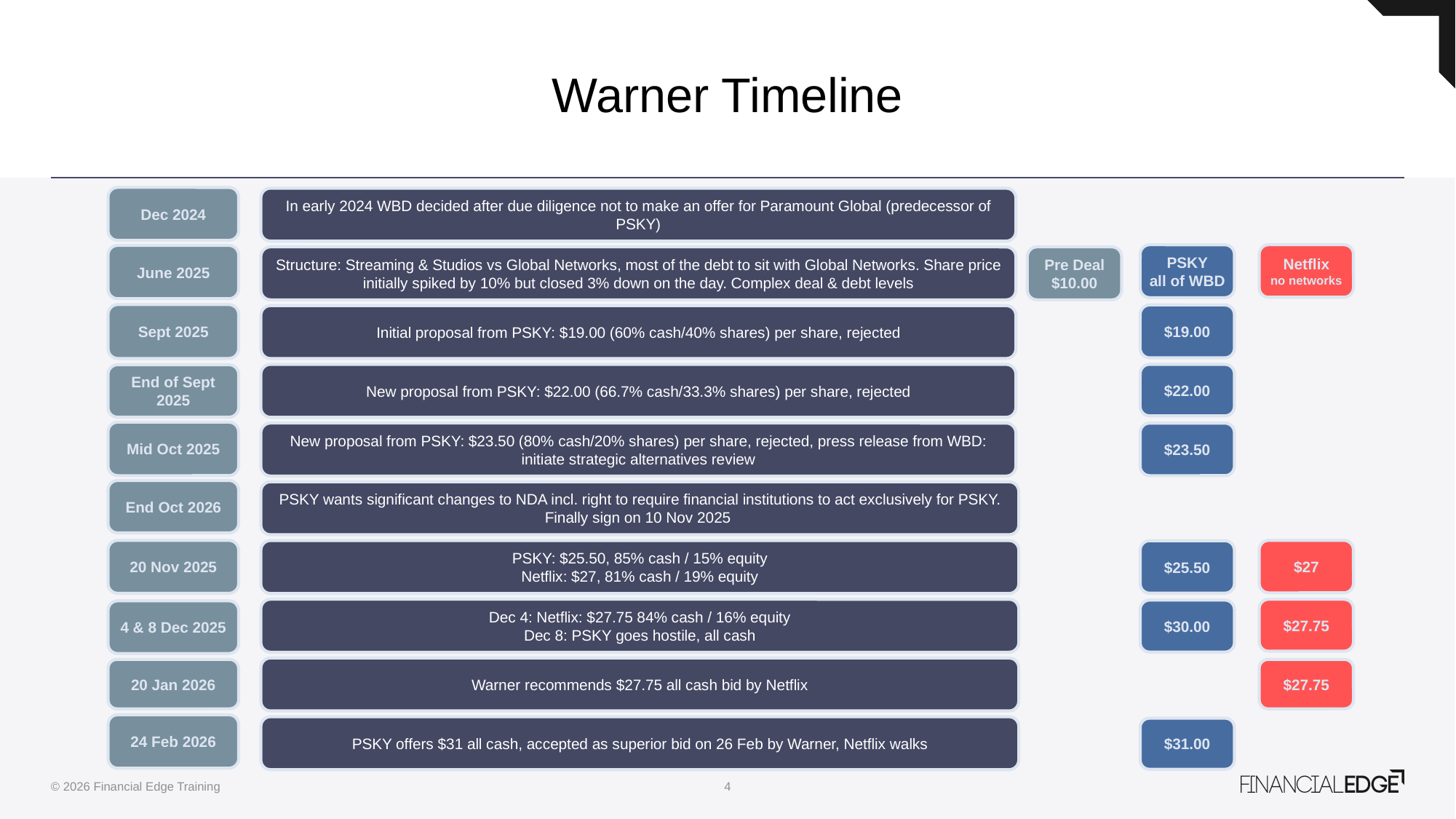

# Warner Timeline
Dec 2024
In early 2024 WBD decided after due diligence not to make an offer for Paramount Global (predecessor of PSKY)
PSKY
all of WBD
Netflix
no networks
June 2025
Structure: Streaming & Studios vs Global Networks, most of the debt to sit with Global Networks. Share price initially spiked by 10% but closed 3% down on the day. Complex deal & debt levels
Pre Deal
$10.00
Sept 2025
$19.00
Initial proposal from PSKY: $19.00 (60% cash/40% shares) per share, rejected
New proposal from PSKY: $22.00 (66.7% cash/33.3% shares) per share, rejected
$22.00
End of Sept 2025
Mid Oct 2025
$23.50
New proposal from PSKY: $23.50 (80% cash/20% shares) per share, rejected, press release from WBD: initiate strategic alternatives review
End Oct 2026
PSKY wants significant changes to NDA incl. right to require financial institutions to act exclusively for PSKY. Finally sign on 10 Nov 2025
$27
20 Nov 2025
PSKY: $25.50, 85% cash / 15% equity
Netflix: $27, 81% cash / 19% equity
$25.50
Dec 4: Netflix: $27.75 84% cash / 16% equity
Dec 8: PSKY goes hostile, all cash
$27.75
$30.00
4 & 8 Dec 2025
Warner recommends $27.75 all cash bid by Netflix
20 Jan 2026
$27.75
24 Feb 2026
PSKY offers $31 all cash, accepted as superior bid on 26 Feb by Warner, Netflix walks
$31.00
© 2026 Financial Edge Training
4